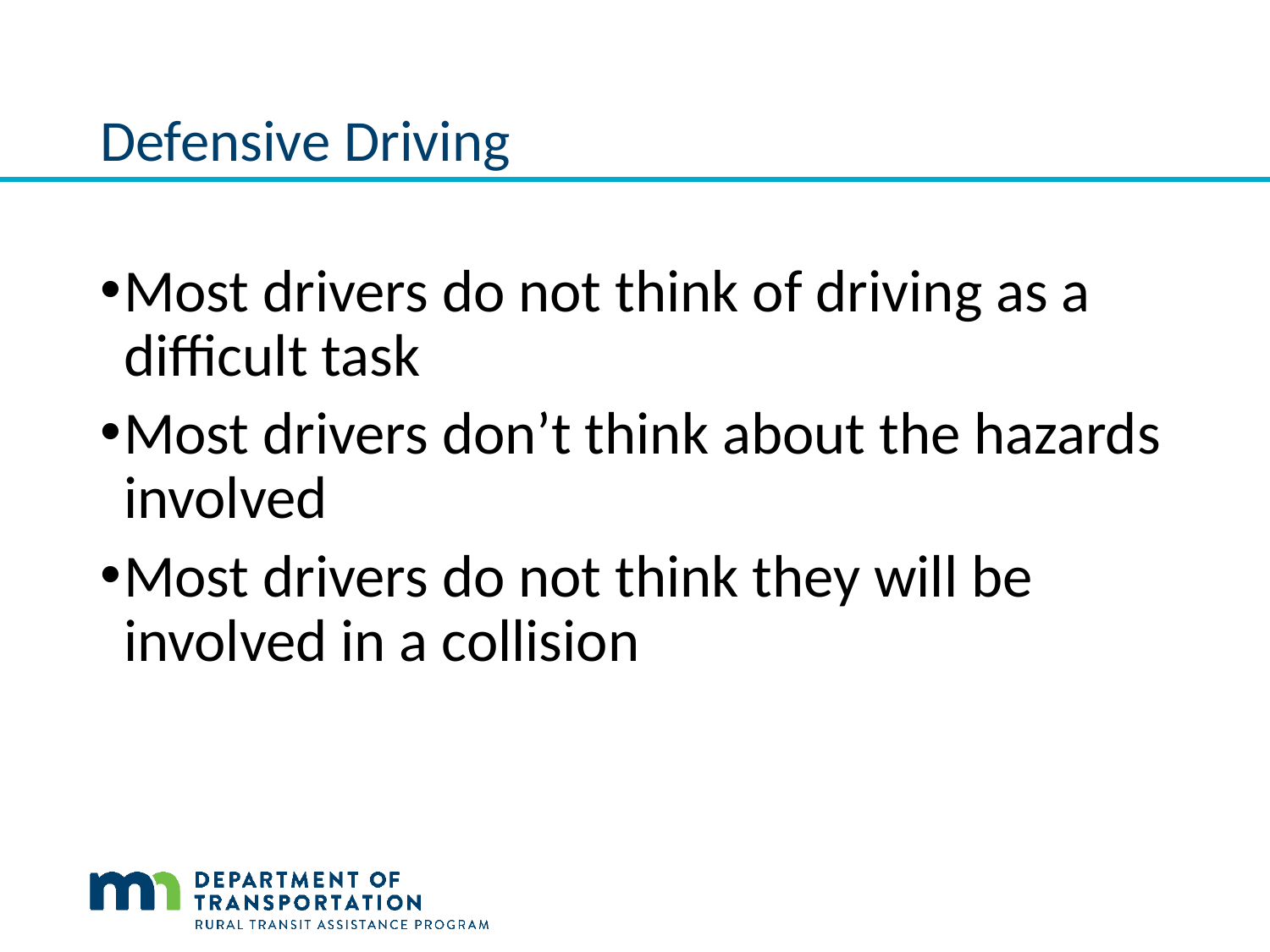

# Defensive Driving
Most drivers do not think of driving as a difficult task
Most drivers don’t think about the hazards involved
Most drivers do not think they will be involved in a collision